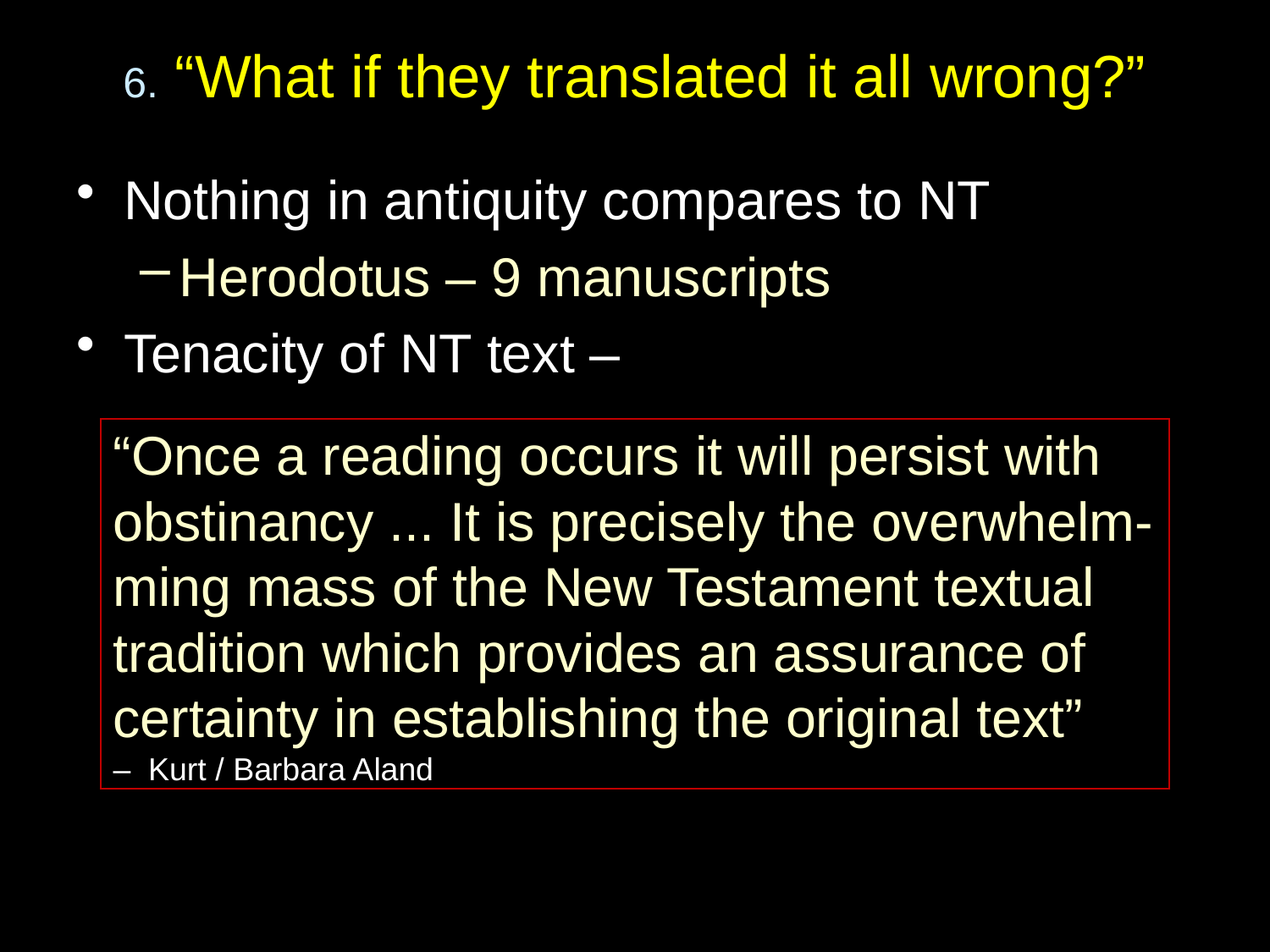

# 6. “What if they translated it all wrong?”
Nothing in antiquity compares to NT
Herodotus – 9 manuscripts
Tenacity of NT text –

“Once a reading occurs it will persist with obstinancy ... It is precisely the overwhelm-ming mass of the New Testament textual tradition which provides an assurance of certainty in establishing the original text”
–  Kurt / Barbara Aland